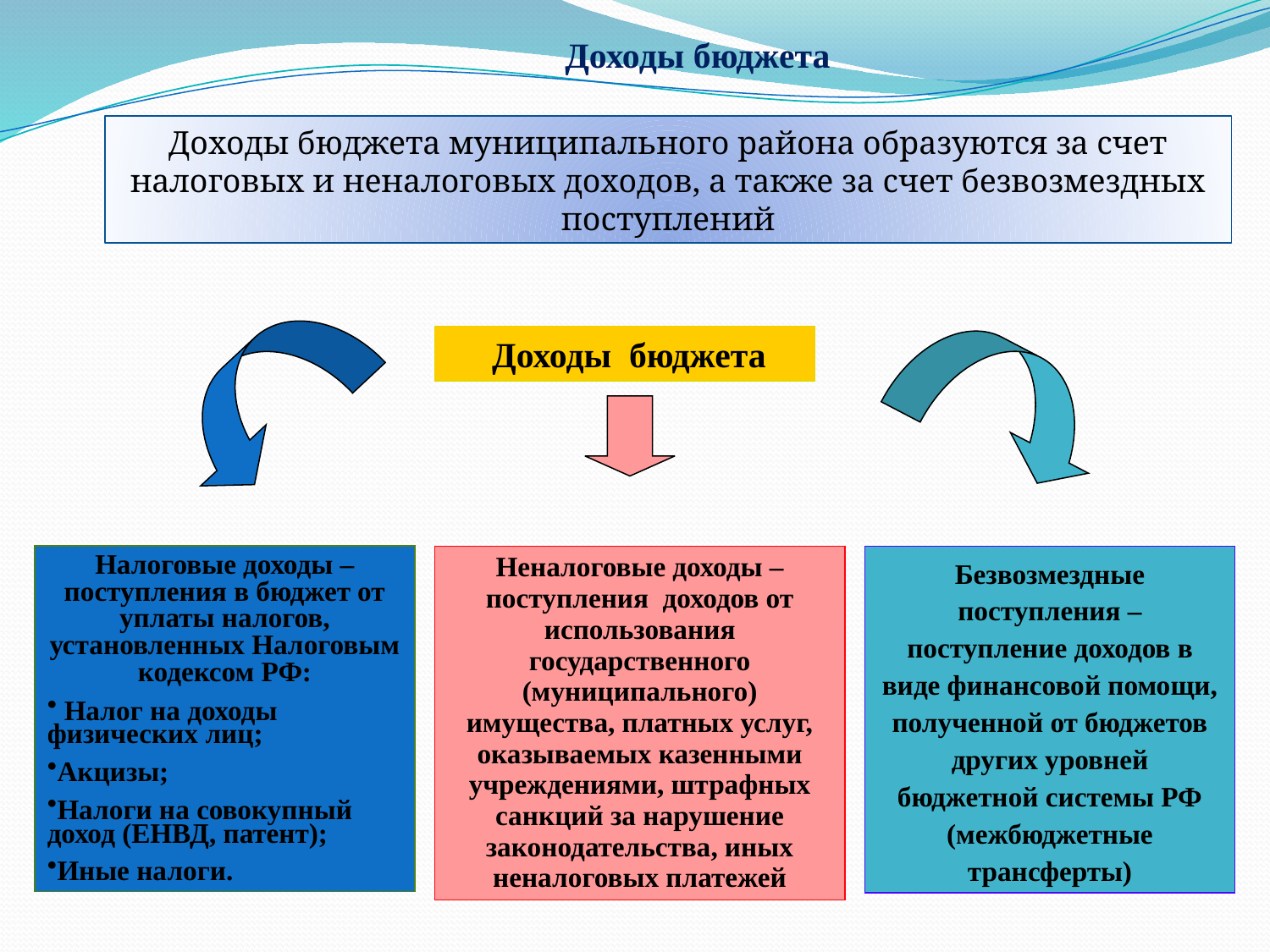

Доходы бюджета
Доходы бюджета муниципального района образуются за счет налоговых и неналоговых доходов, а также за счет безвозмездных поступлений

     Доходы  бюджета

Налоговые доходы – поступления в бюджет от уплаты налогов, установленных Налоговым кодексом РФ:
 Налог на доходы физических лиц;
Акцизы;
Налоги на совокупный доход (ЕНВД, патент);
Иные налоги.
Неналоговые доходы – поступления  доходов от использования государственного (муниципального) имущества, платных услуг, оказываемых казенными учреждениями, штрафных санкций за нарушение законодательства, иных неналоговых платежей
Безвозмездные поступления – поступление доходов в виде финансовой помощи, полученной от бюджетов других уровней бюджетной системы РФ (межбюджетные трансферты)